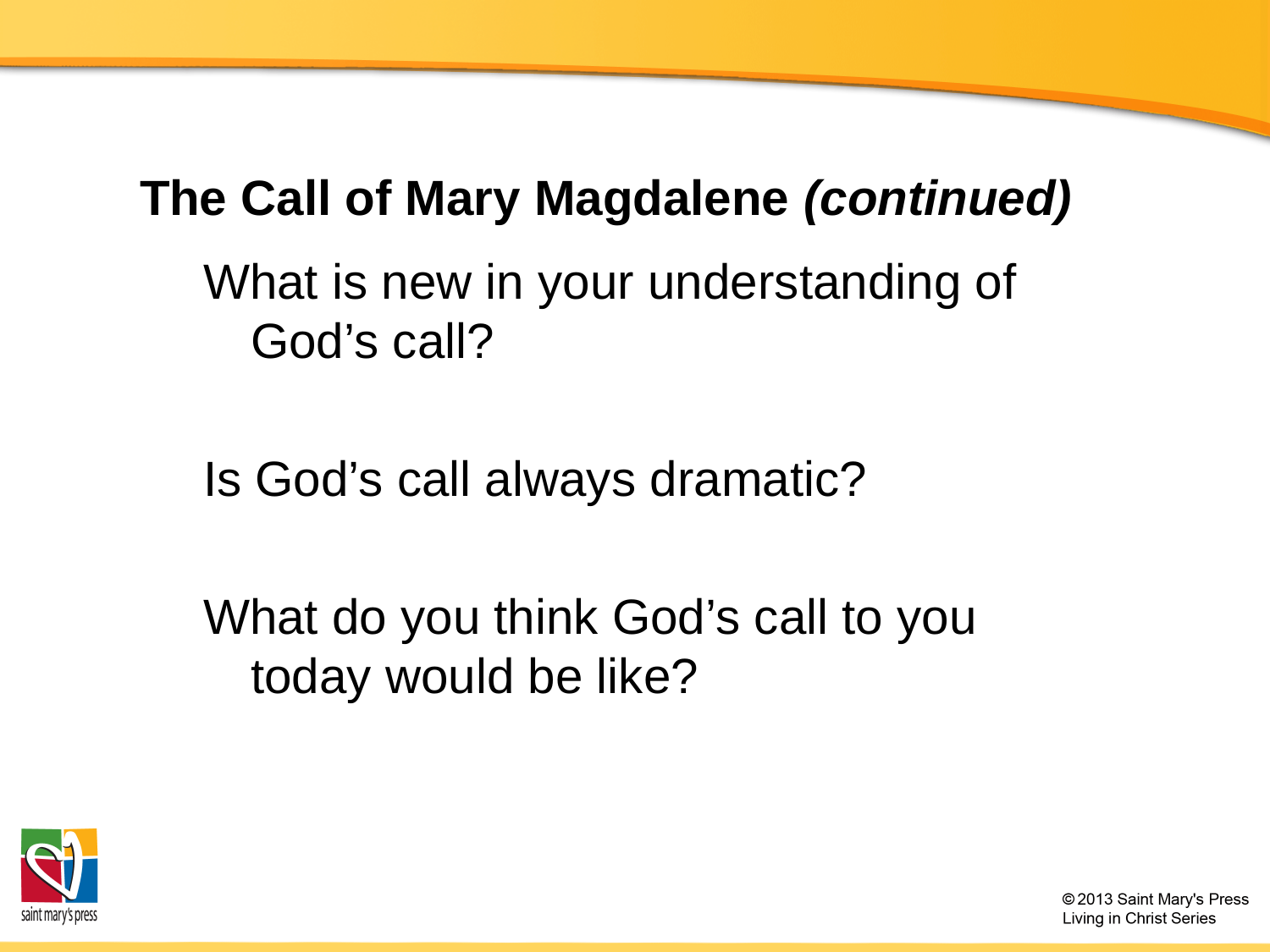

# The Call of Mary Magdalene (continued)
What is new in your understanding of God’s call?

Is God’s call always dramatic?

What do you think God’s call to you today would be like?